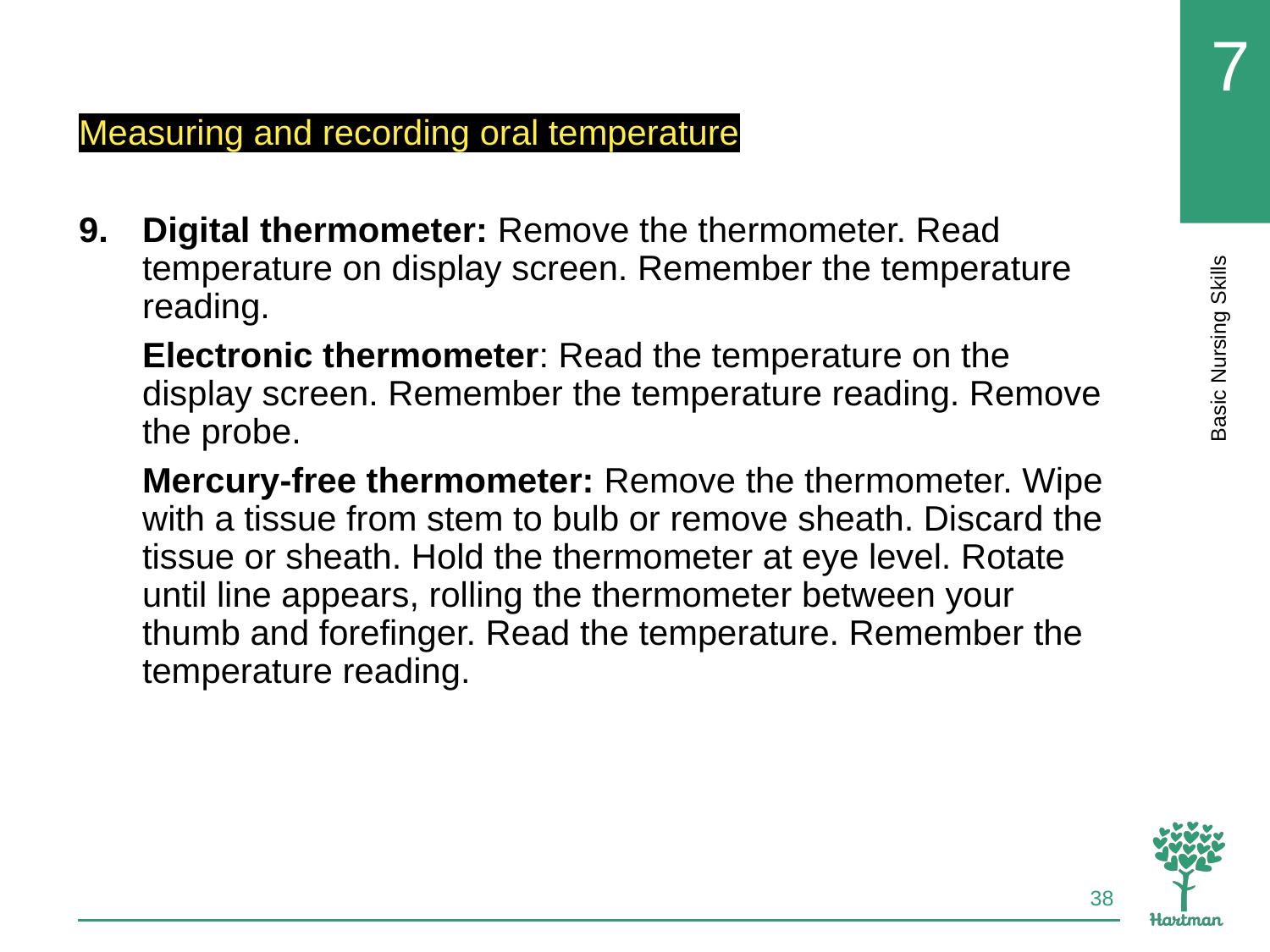

# LO2, content 14
Measuring and recording oral temperature

Digital thermometer: Remove the thermometer. Read temperature on display screen. Remember the temperature reading.
Electronic thermometer: Read the temperature on the display screen. Remember the temperature reading. Remove the probe.
Mercury-free thermometer: Remove the thermometer. Wipe with a tissue from stem to bulb or remove sheath. Discard the tissue or sheath. Hold the thermometer at eye level. Rotate until line appears, rolling the thermometer between your thumb and forefinger. Read the temperature. Remember the temperature reading.

38